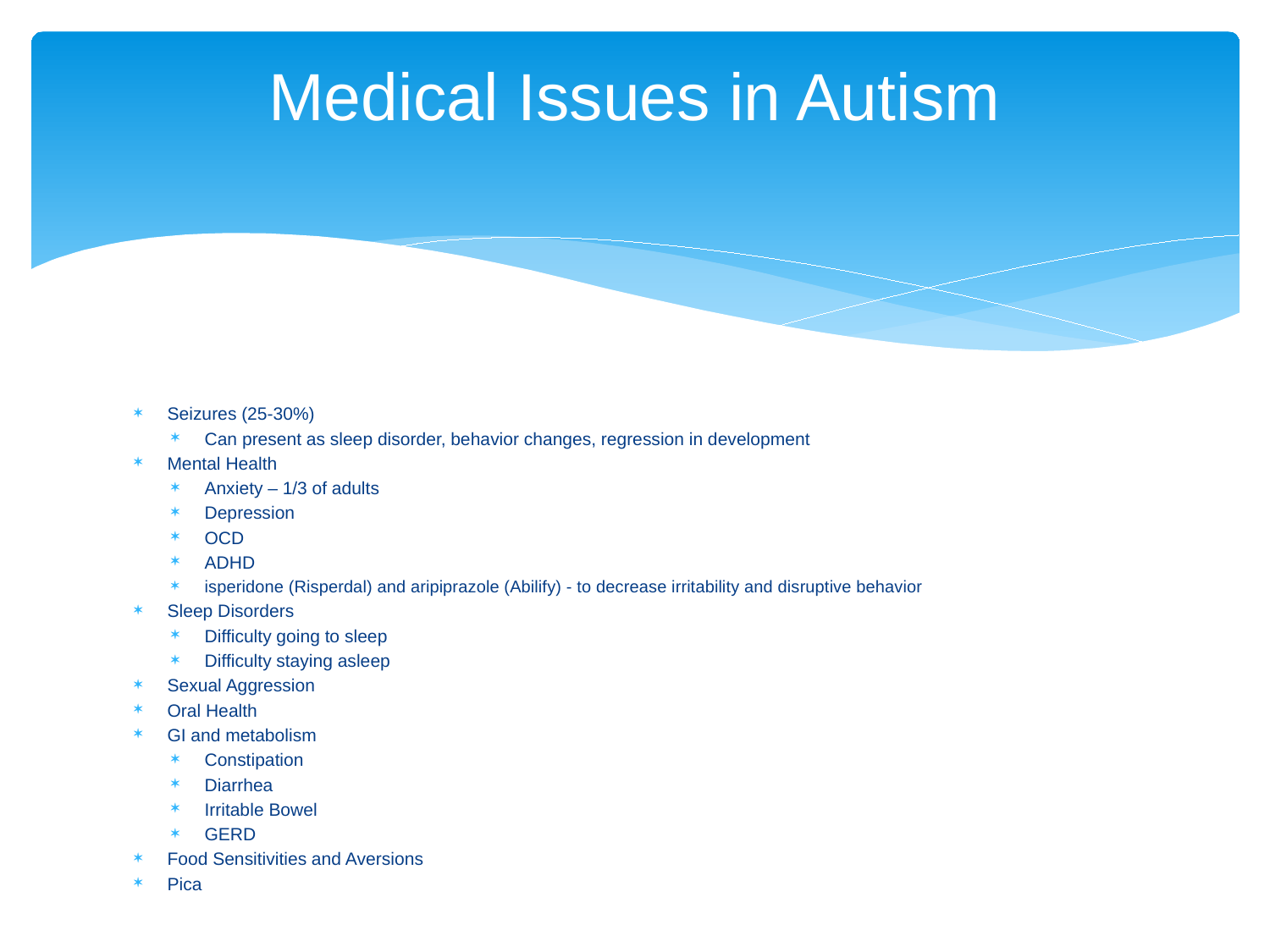

# Medical Issues in Autism

Seizures (25-30%)
Can present as sleep disorder, behavior changes, regression in development
Mental Health
Anxiety – 1/3 of adults
Depression
OCD
ADHD
isperidone (Risperdal) and aripiprazole (Abilify) - to decrease irritability and disruptive behavior
Sleep Disorders
Difficulty going to sleep
Difficulty staying asleep
Sexual Aggression
Oral Health
GI and metabolism
Constipation
Diarrhea
Irritable Bowel
GERD
Food Sensitivities and Aversions
Pica